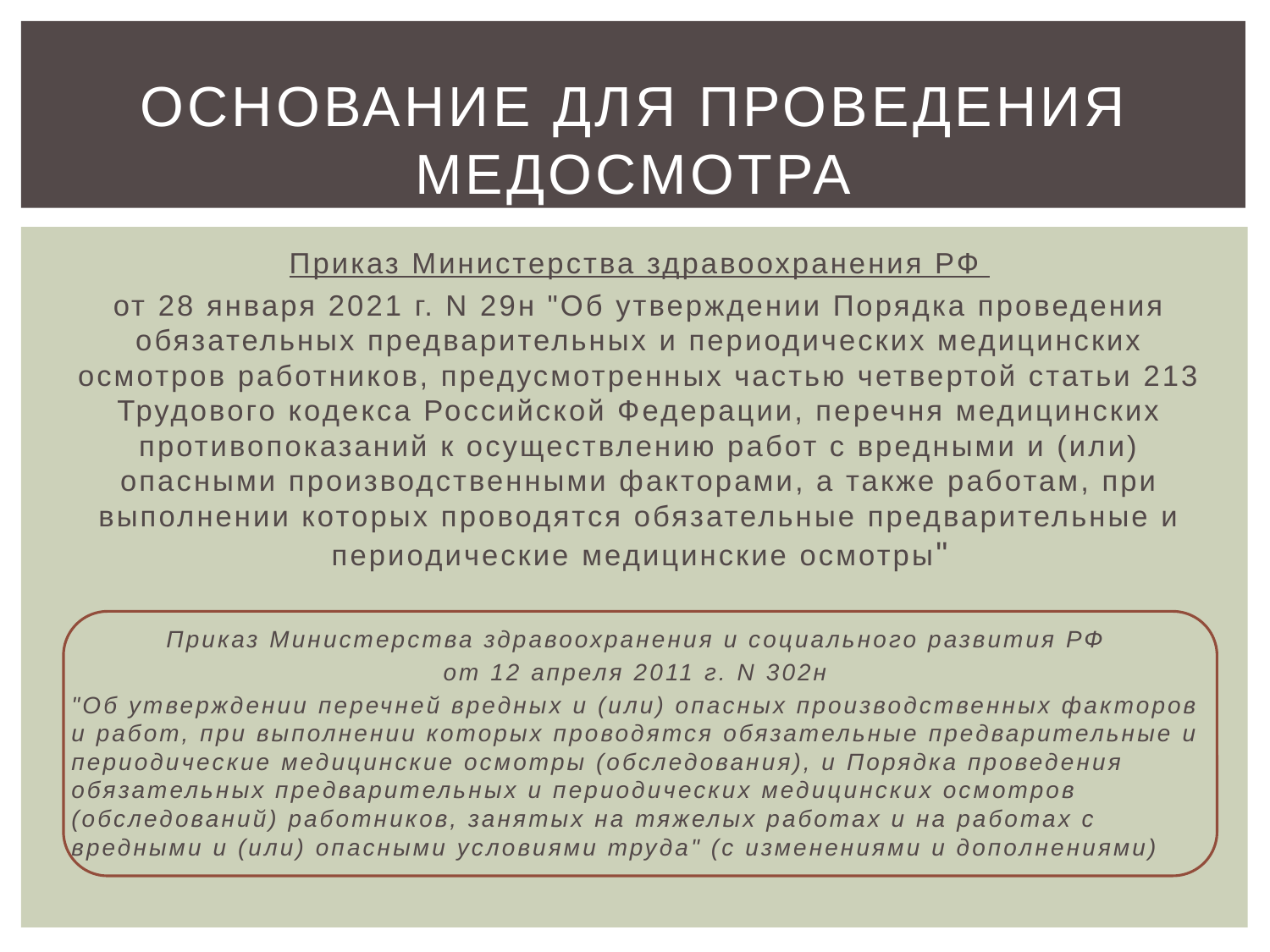

# Основание для проведения медосмотра
Приказ Министерства здравоохранения РФ
от 28 января 2021 г. N 29н "Об утверждении Порядка проведения обязательных предварительных и периодических медицинских осмотров работников, предусмотренных частью четвертой статьи 213 Трудового кодекса Российской Федерации, перечня медицинских противопоказаний к осуществлению работ с вредными и (или) опасными производственными факторами, а также работам, при выполнении которых проводятся обязательные предварительные и периодические медицинские осмотры"

Приказ Министерства здравоохранения и социального развития РФ
от 12 апреля 2011 г. N 302н
"Об утверждении перечней вредных и (или) опасных производственных факторов и работ, при выполнении которых проводятся обязательные предварительные и периодические медицинские осмотры (обследования), и Порядка проведения обязательных предварительных и периодических медицинских осмотров (обследований) работников, занятых на тяжелых работах и на работах с вредными и (или) опасными условиями труда" (с изменениями и дополнениями)